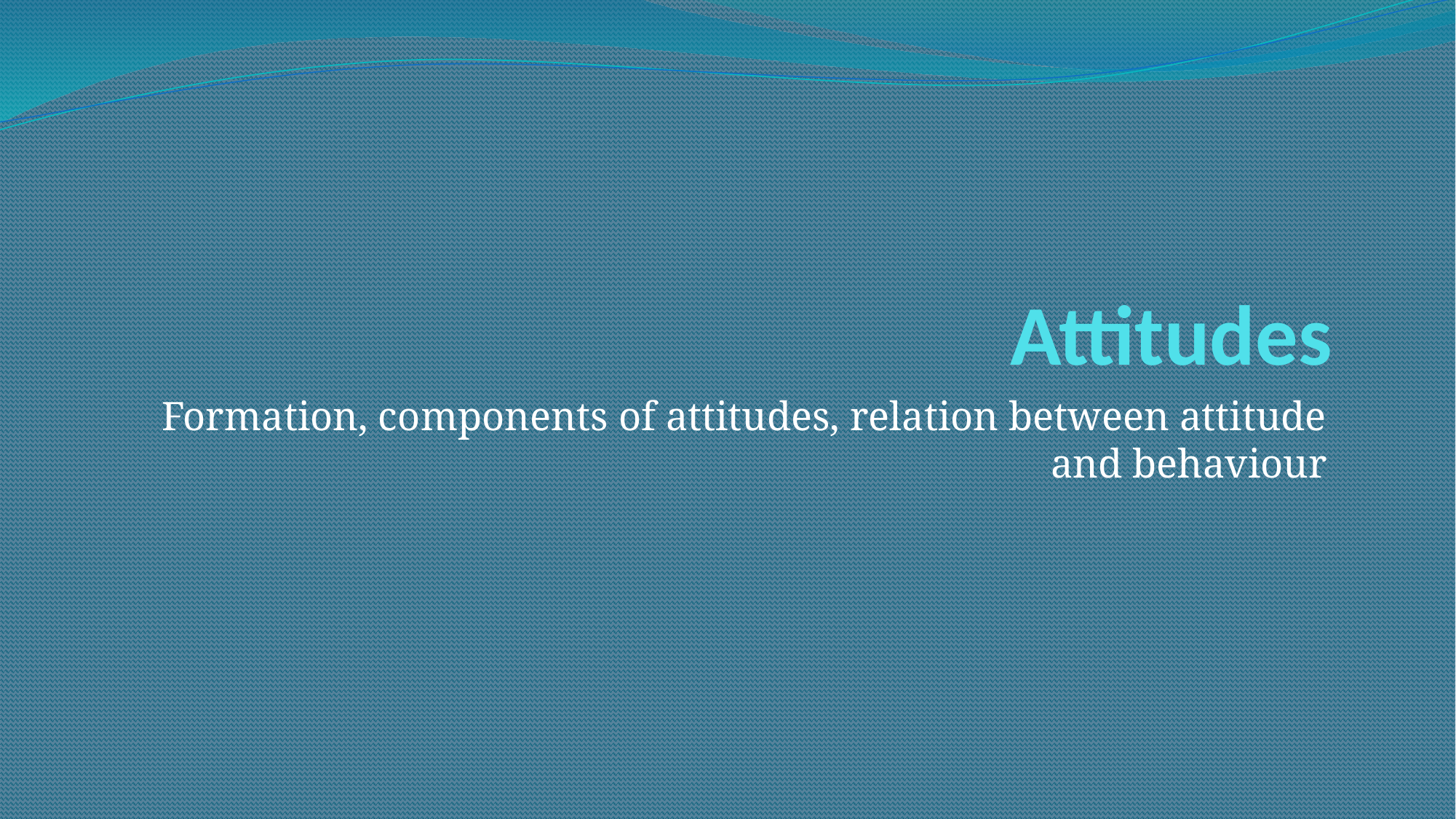

# Attitudes
Formation, components of attitudes, relation between attitude and behaviour